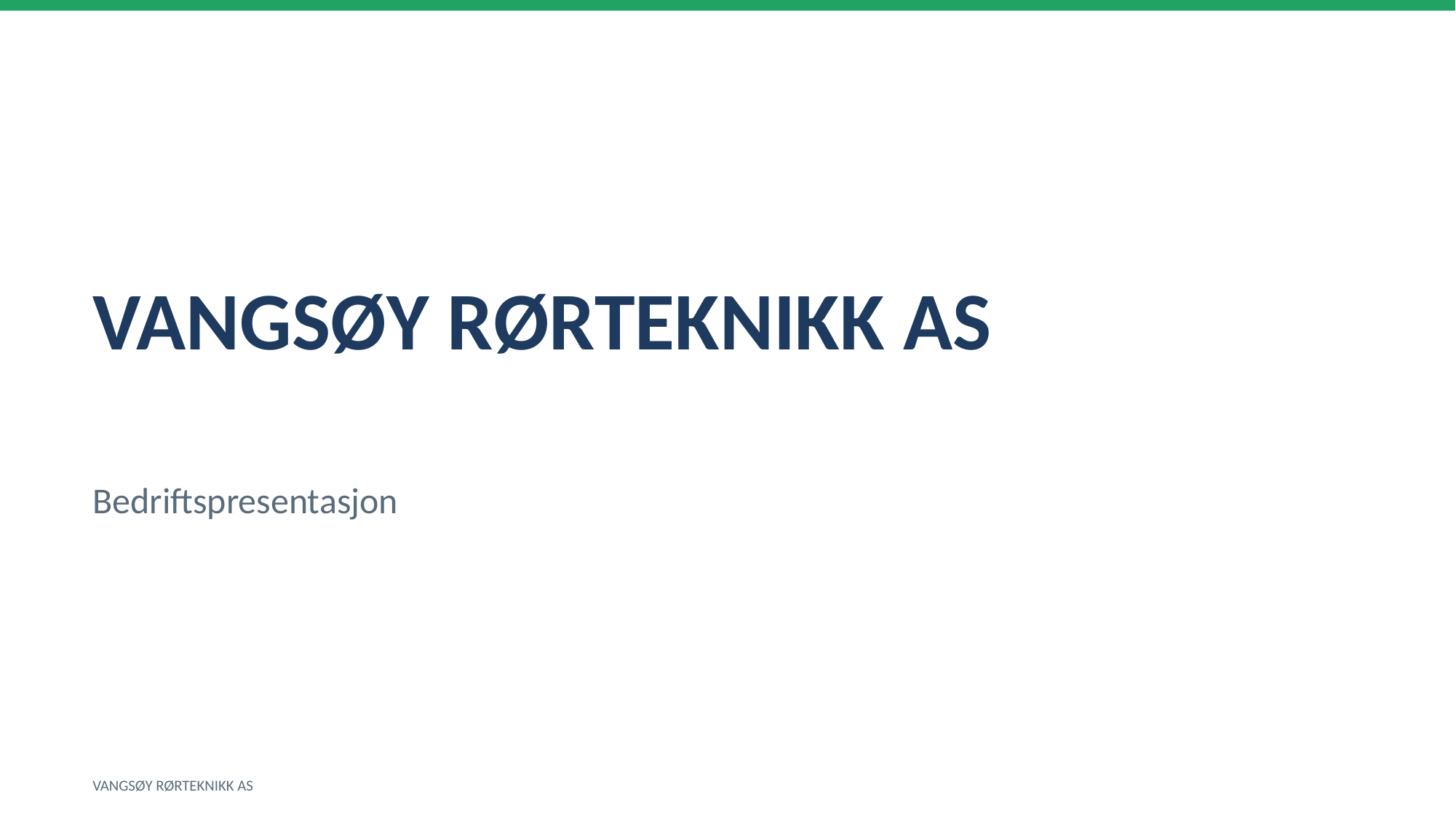

VANGSØY RØRTEKNIKK AS
Bedriftspresentasjon
VANGSØY RØRTEKNIKK AS